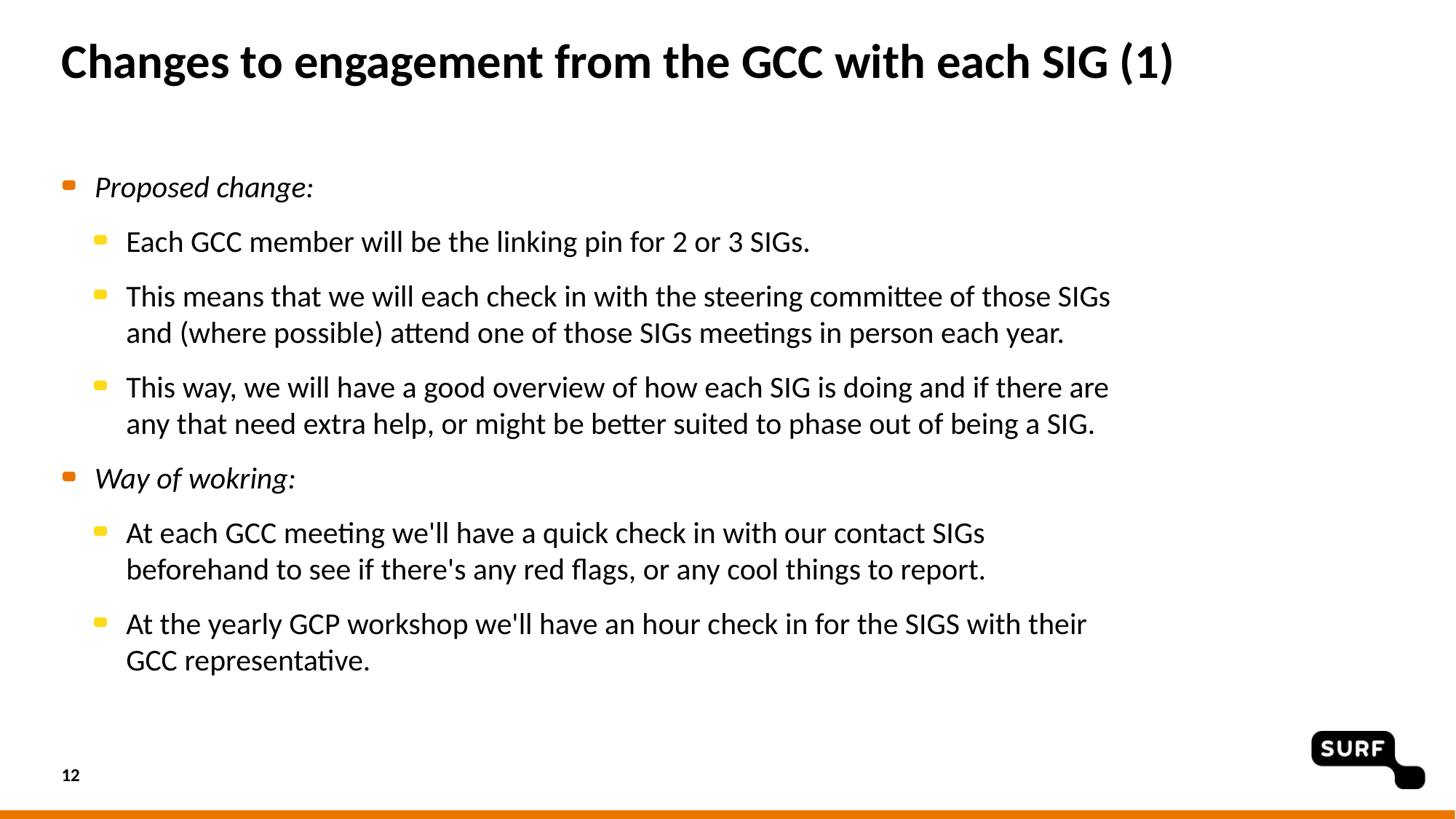

# Changes to engagement from the GCC with each SIG (1)
Proposed change:
Each GCC member will be the linking pin for 2 or 3 SIGs.
This means that we will each check in with the steering committee of those SIGs and (where possible) attend one of those SIGs meetings in person each year.
This way, we will have a good overview of how each SIG is doing and if there are any that need extra help, or might be better suited to phase out of being a SIG.
Way of wokring:
At each GCC meeting we'll have a quick check in with our contact SIGs beforehand to see if there's any red flags, or any cool things to report.
At the yearly GCP workshop we'll have an hour check in for the SIGS with their GCC representative.

12